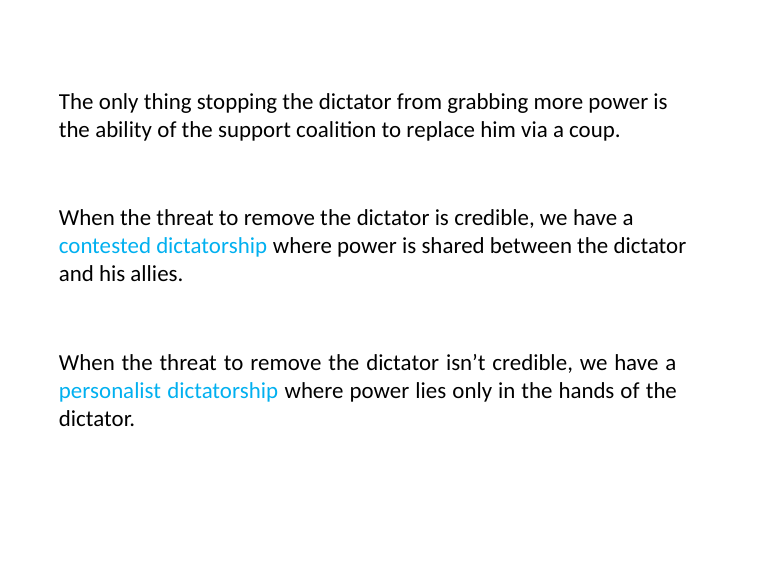

# The only thing stopping the dictator from grabbing more power is the ability of the support coalition to replace him via a coup.
When the threat to remove the dictator is credible, we have a contested dictatorship where power is shared between the dictator and his allies.

When the threat to remove the dictator isn’t credible, we have a personalist dictatorship where power lies only in the hands of the dictator.